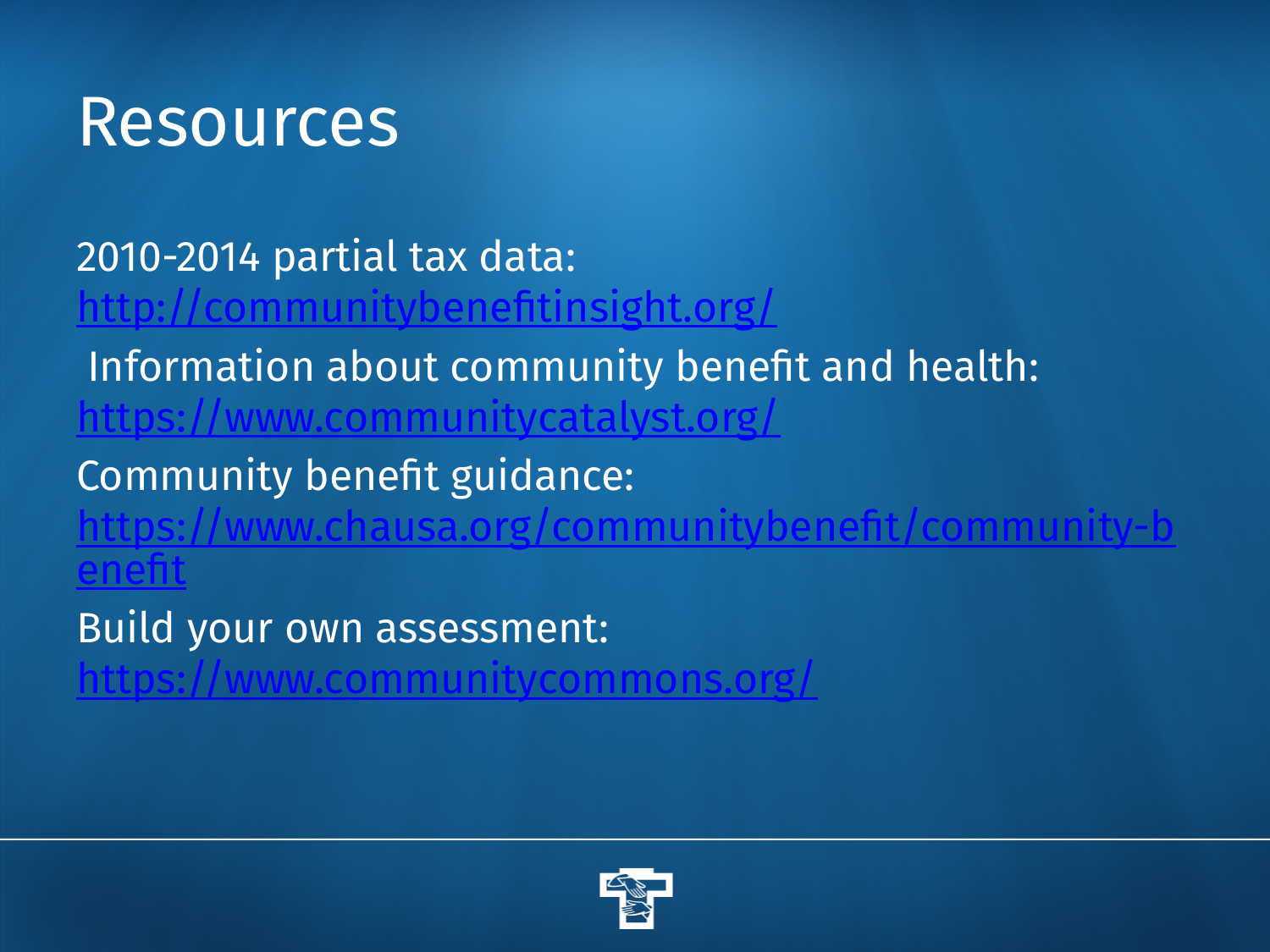

# Resources
2010-2014 partial tax data: http://communitybenefitinsight.org/
 Information about community benefit and health:  https://www.communitycatalyst.org/
Community benefit guidance:  https://www.chausa.org/communitybenefit/community-benefit
Build your own assessment:  https://www.communitycommons.org/